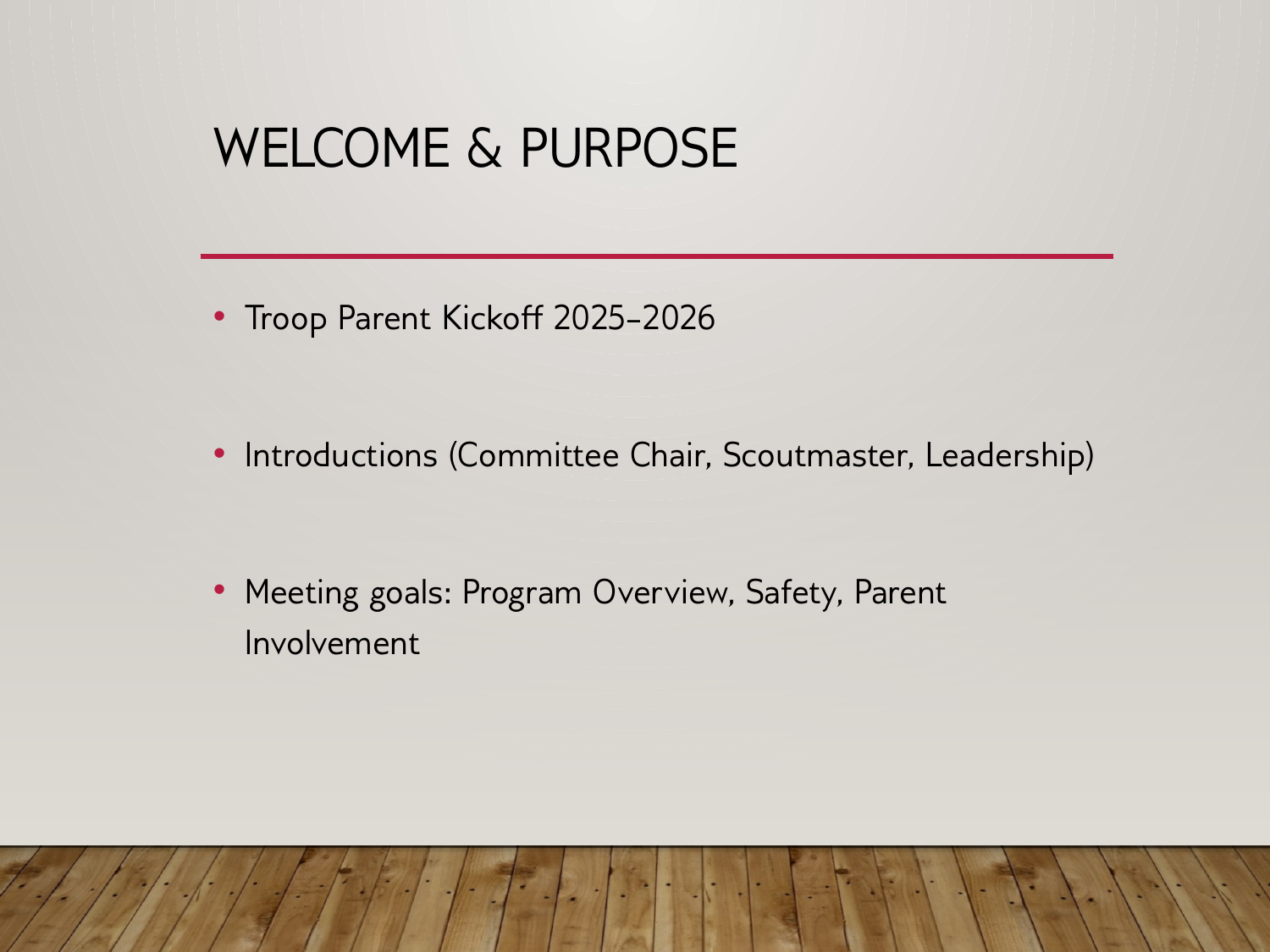

# Welcome & Purpose
Troop Parent Kickoff 2025–2026

Introductions (Committee Chair, Scoutmaster, Leadership)

Meeting goals: Program Overview, Safety, Parent Involvement